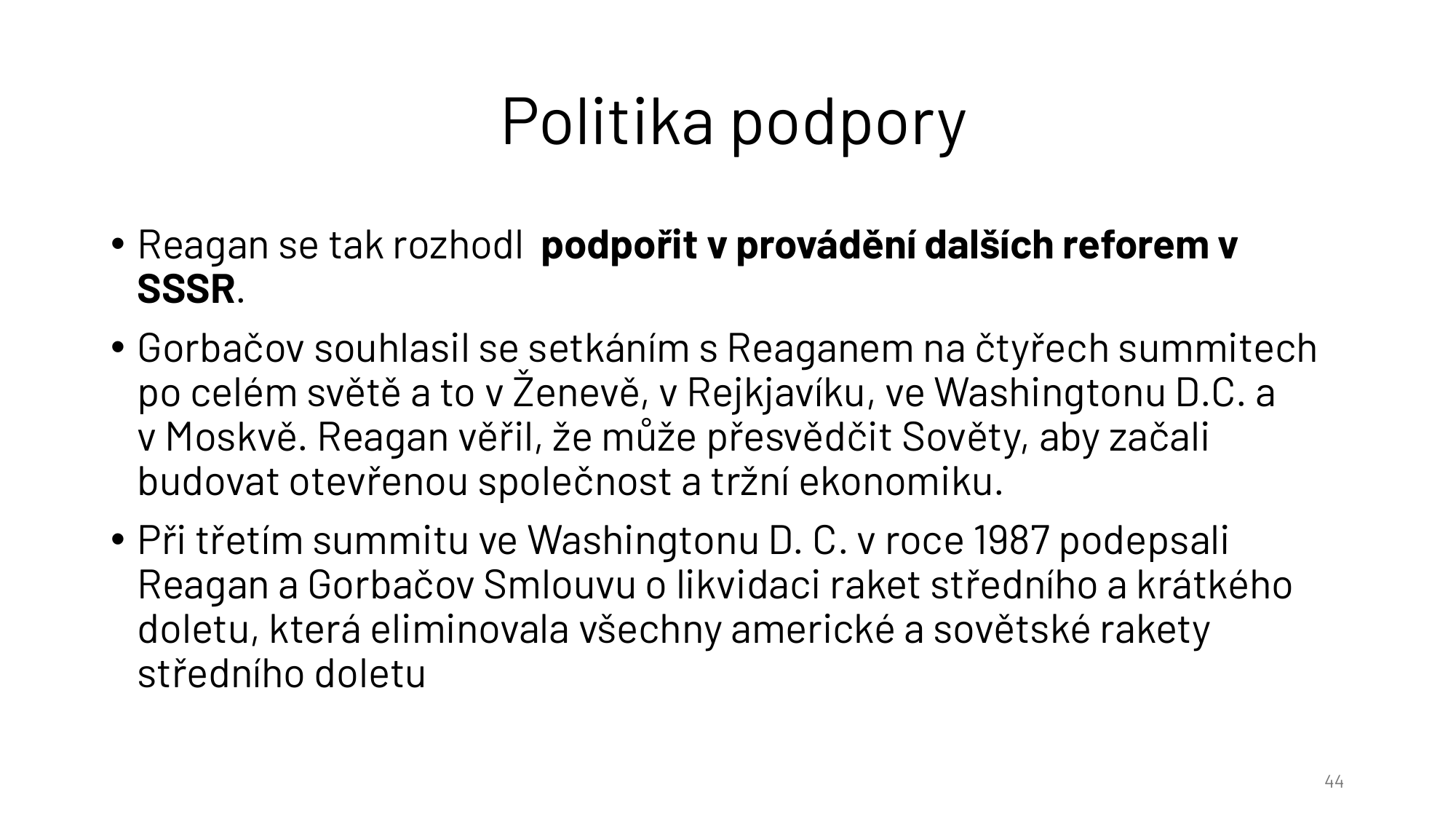

# Politika podpory
Reagan se tak rozhodl  podpořit v provádění dalších reforem v SSSR.
Gorbačov souhlasil se setkáním s Reaganem na čtyřech summitech po celém světě a to v Ženevě, v Rejkjavíku, ve Washingtonu D.C. a v Moskvě. Reagan věřil, že může přesvědčit Sověty, aby začali budovat otevřenou společnost a tržní ekonomiku.
Při třetím summitu ve Washingtonu D. C. v roce 1987 podepsali Reagan a Gorbačov Smlouvu o likvidaci raket středního a krátkého doletu, která eliminovala všechny americké a sovětské rakety středního doletu

44